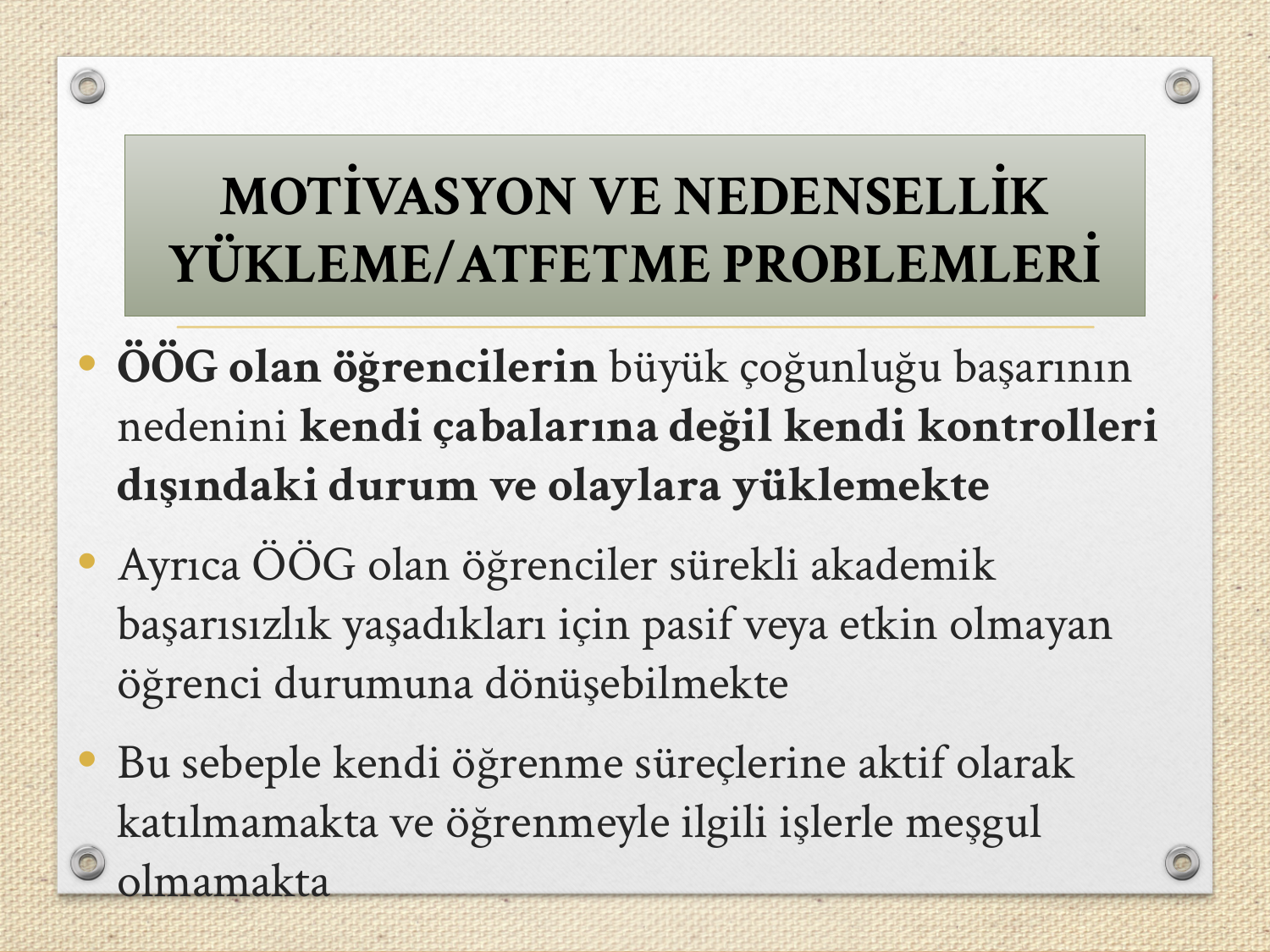

MOTİVASYON VE NEDENSELLİK YÜKLEME/ATFETME PROBLEMLERİ
ÖÖG olan öğrencilerin büyük çoğunluğu başarının nedenini kendi çabalarına değil kendi kontrolleri dışındaki durum ve olaylara yüklemekte
Ayrıca ÖÖG olan öğrenciler sürekli akademik başarısızlık yaşadıkları için pasif veya etkin olmayan öğrenci durumuna dönüşebilmekte
Bu sebeple kendi öğrenme süreçlerine aktif olarak katılmamakta ve öğrenmeyle ilgili işlerle meşgul olmamakta